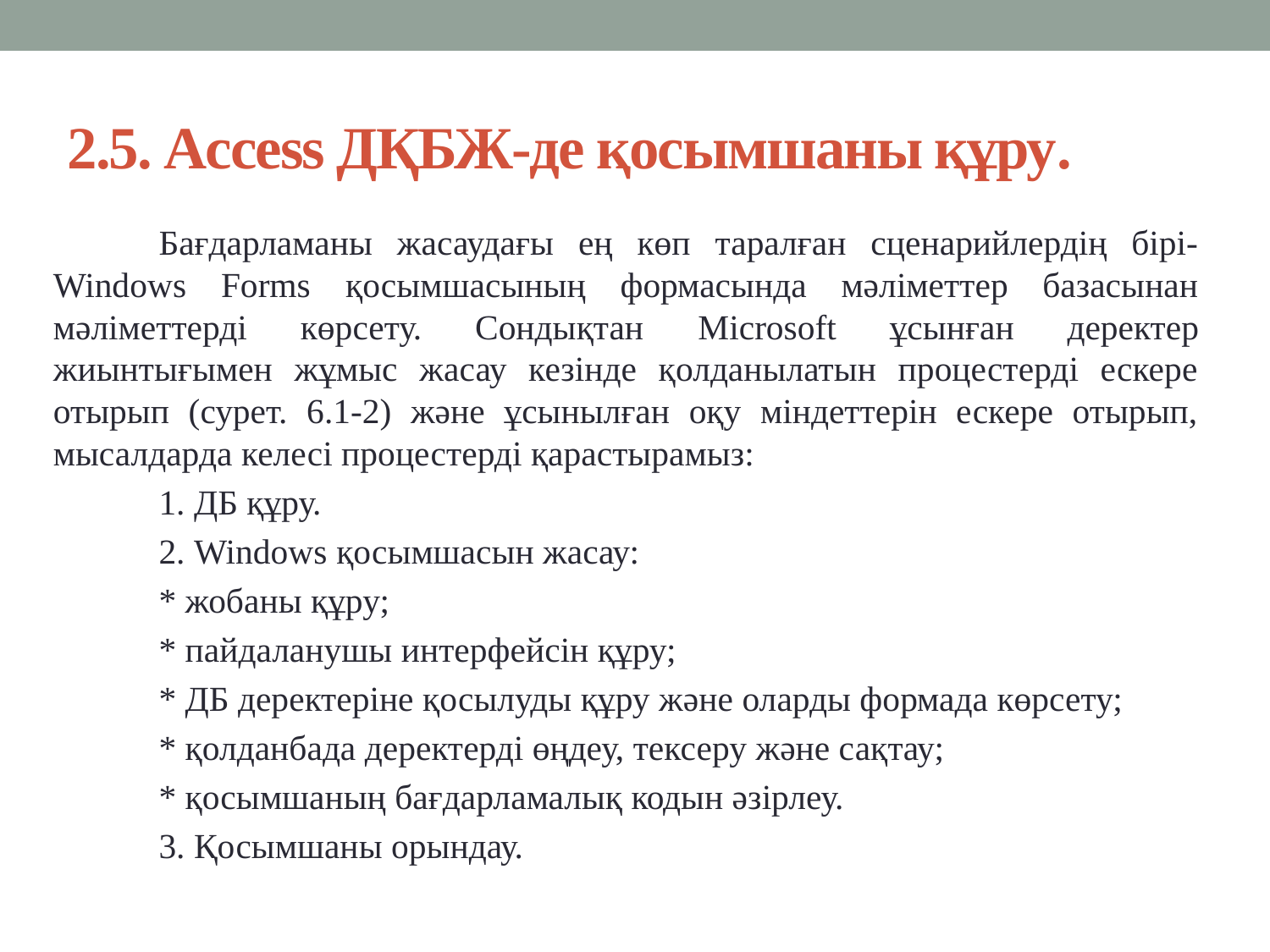

2.5. Аccess ДҚБЖ-де қосымшаны құру.
	Бағдарламаны жасаудағы ең көп таралған сценарийлердің бірі-Windows Forms қосымшасының формасында мәліметтер базасынан мәліметтерді көрсету. Сондықтан Microsoft ұсынған деректер жиынтығымен жұмыс жасау кезінде қолданылатын процестерді ескере отырып (сурет. 6.1-2) және ұсынылған оқу міндеттерін ескере отырып, мысалдарда келесі процестерді қарастырамыз:
	1. ДБ құру.
	2. Windows қосымшасын жасау:
		* жобаны құру;
		* пайдаланушы интерфейсін құру;
		* ДБ деректеріне қосылуды құру және оларды формада көрсету;
		* қолданбада деректерді өңдеу, тексеру және сақтау;
		* қосымшаның бағдарламалық кодын әзірлеу.
	3. Қосымшаны орындау.